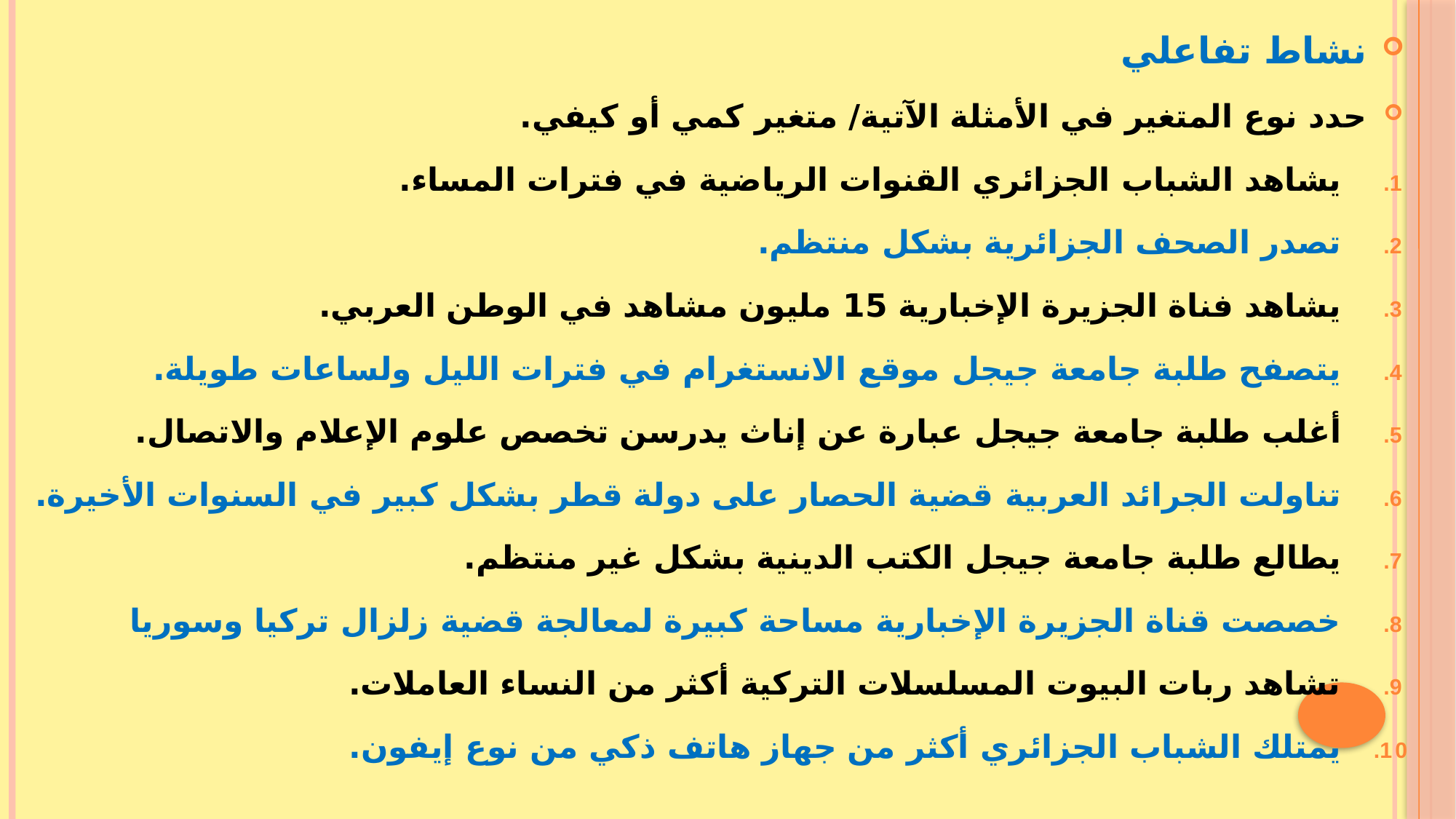

نشاط تفاعلي
حدد نوع المتغير في الأمثلة الآتية/ متغير كمي أو كيفي.
يشاهد الشباب الجزائري القنوات الرياضية في فترات المساء.
تصدر الصحف الجزائرية بشكل منتظم.
يشاهد فناة الجزيرة الإخبارية 15 مليون مشاهد في الوطن العربي.
يتصفح طلبة جامعة جيجل موقع الانستغرام في فترات الليل ولساعات طويلة.
أغلب طلبة جامعة جيجل عبارة عن إناث يدرسن تخصص علوم الإعلام والاتصال.
تناولت الجرائد العربية قضية الحصار على دولة قطر بشكل كبير في السنوات الأخيرة.
يطالع طلبة جامعة جيجل الكتب الدينية بشكل غير منتظم.
خصصت قناة الجزيرة الإخبارية مساحة كبيرة لمعالجة قضية زلزال تركيا وسوريا
تشاهد ربات البيوت المسلسلات التركية أكثر من النساء العاملات.
يمتلك الشباب الجزائري أكثر من جهاز هاتف ذكي من نوع إيفون.